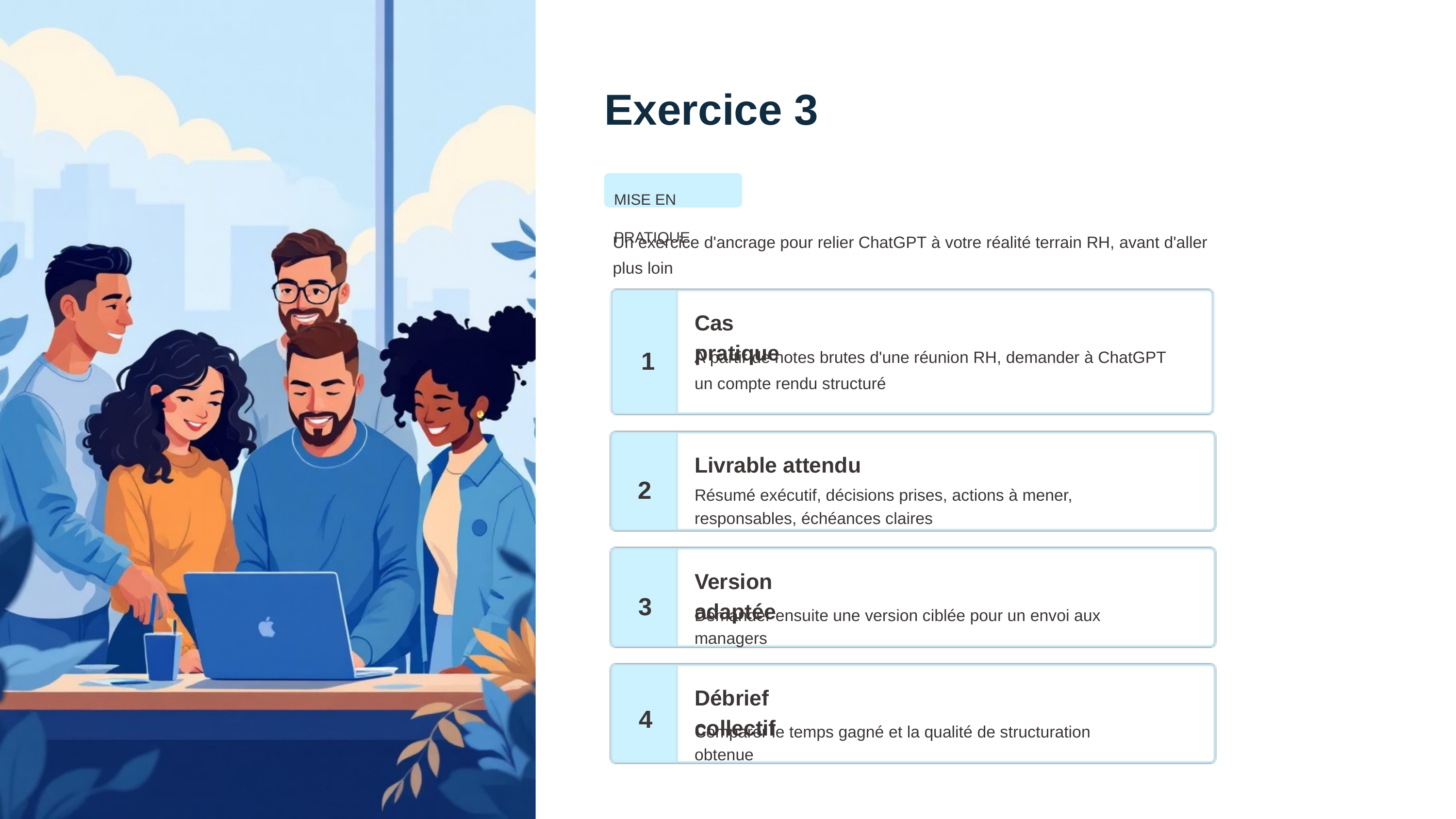

Exercice 3

MISE EN PRATIQUE

Un exercice d'ancrage pour relier ChatGPT à votre réalité terrain RH, avant d'aller plus loin

Cas pratique
1
À partir de notes brutes d'une réunion RH, demander à ChatGPT un compte rendu structuré

2
Livrable attendu
Résumé exécutif, décisions prises, actions à mener, responsables, échéances claires

3
Version adaptée
Demander ensuite une version ciblée pour un envoi aux managers

4
Débrief collectif
Comparer le temps gagné et la qualité de structuration obtenue